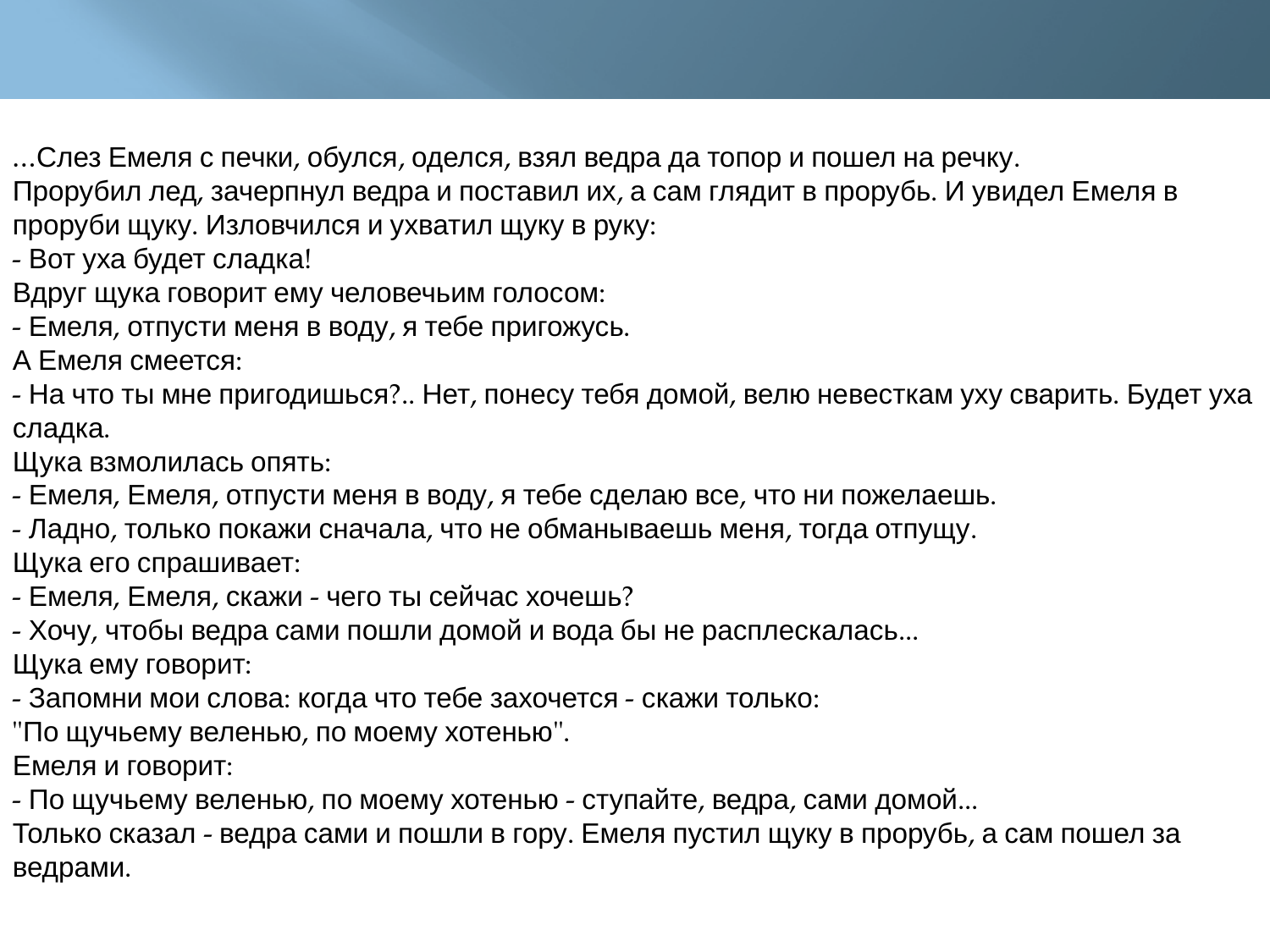

…Слез Емеля с печки, обулся, оделся, взял ведра да топор и пошел на речку.
Прорубил лед, зачерпнул ведра и поставил их, а сам глядит в прорубь. И увидел Емеля в проруби щуку. Изловчился и ухватил щуку в руку:
- Вот уха будет сладка!
Вдруг щука говорит ему человечьим голосом:
- Емеля, отпусти меня в воду, я тебе пригожусь.
А Емеля смеется:
- На что ты мне пригодишься?.. Нет, понесу тебя домой, велю невесткам уху сварить. Будет уха сладка.
Щука взмолилась опять:
- Емеля, Емеля, отпусти меня в воду, я тебе сделаю все, что ни пожелаешь.
- Ладно, только покажи сначала, что не обманываешь меня, тогда отпущу.
Щука его спрашивает:
- Емеля, Емеля, скажи - чего ты сейчас хочешь?
- Хочу, чтобы ведра сами пошли домой и вода бы не расплескалась...
Щука ему говорит:
- Запомни мои слова: когда что тебе захочется - скажи только:
"По щучьему веленью, по моему хотенью".
Емеля и говорит:
- По щучьему веленью, по моему хотенью - ступайте, ведра, сами домой...
Только сказал - ведра сами и пошли в гору. Емеля пустил щуку в прорубь, а сам пошел за ведрами.